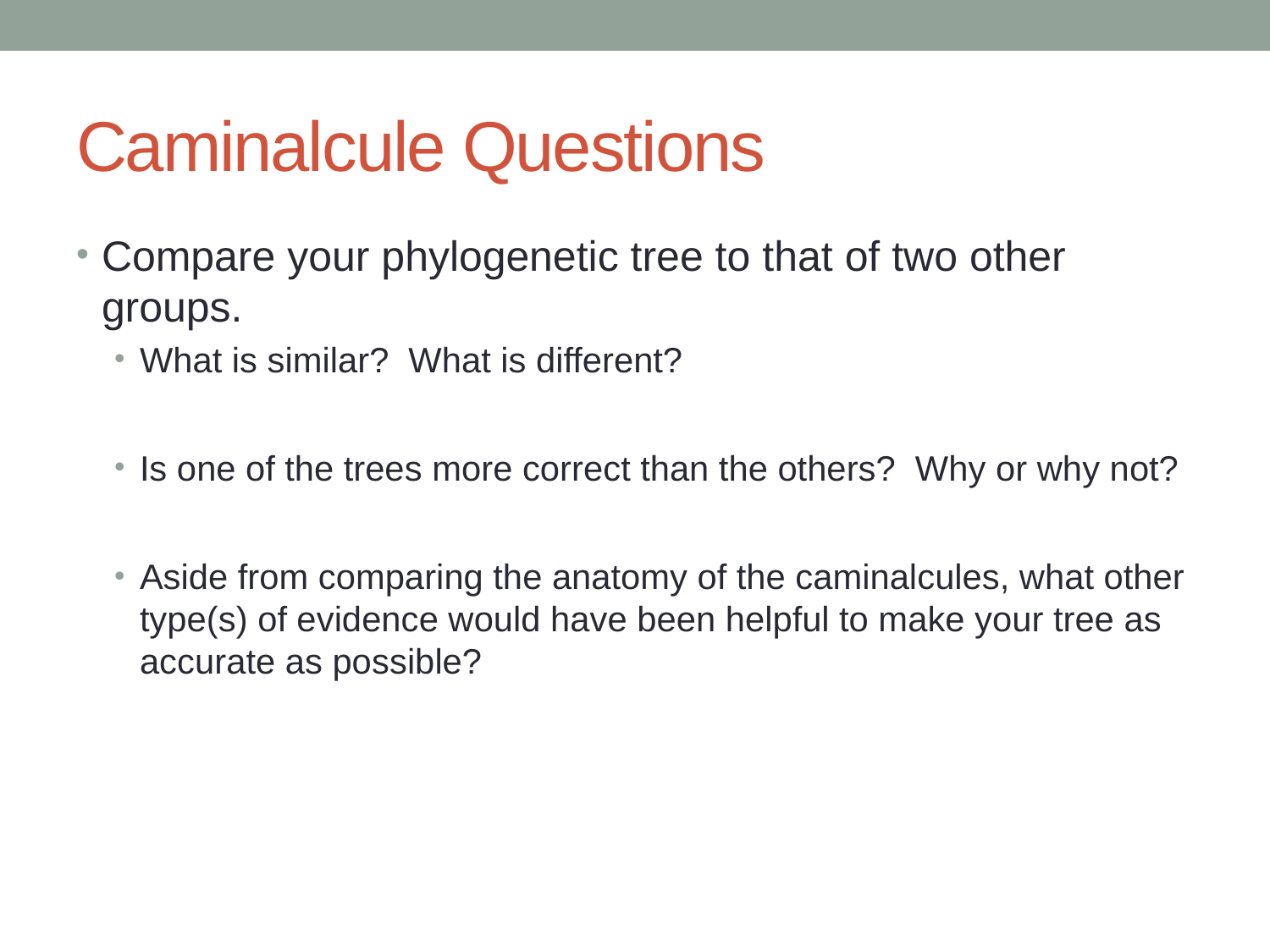

# Caminalcule Questions
Compare your phylogenetic tree to that of two other groups.
What is similar?  What is different?

Is one of the trees more correct than the others?  Why or why not?

Aside from comparing the anatomy of the caminalcules, what other type(s) of evidence would have been helpful to make your tree as accurate as possible?